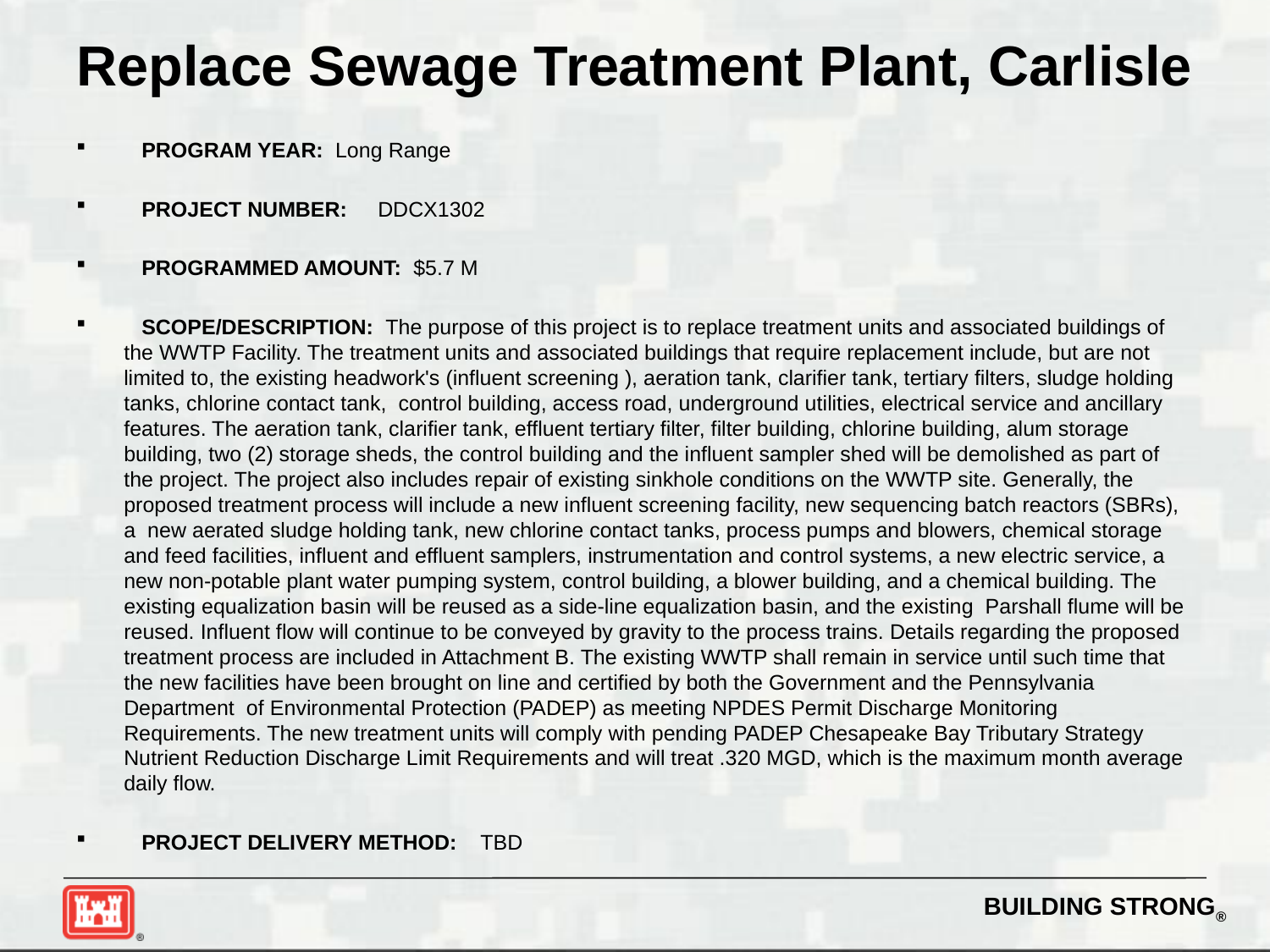

# Replace Sewage Treatment Plant, Carlisle
   PROGRAM YEAR:  Long Range

   PROJECT NUMBER:	DDCX1302

   PROGRAMMED AMOUNT:  $5.7 M

   SCOPE/DESCRIPTION:  The purpose of this project is to replace treatment units and associated buildings of the WWTP Facility. The treatment units and associated buildings that require replacement include, but are not limited to, the existing headwork's (influent screening ), aeration tank, clarifier tank, tertiary filters, sludge holding tanks, chlorine contact tank,  control building, access road, underground utilities, electrical service and ancillary features. The aeration tank, clarifier tank, effluent tertiary filter, filter building, chlorine building, alum storage building, two (2) storage sheds, the control building and the influent sampler shed will be demolished as part of the project. The project also includes repair of existing sinkhole conditions on the WWTP site. Generally, the proposed treatment process will include a new influent screening facility, new sequencing batch reactors (SBRs), a  new aerated sludge holding tank, new chlorine contact tanks, process pumps and blowers, chemical storage and feed facilities, influent and effluent samplers, instrumentation and control systems, a new electric service, a new non-potable plant water pumping system, control building, a blower building, and a chemical building. The existing equalization basin will be reused as a side-line equalization basin, and the existing  Parshall flume will be reused. Influent flow will continue to be conveyed by gravity to the process trains. Details regarding the proposed treatment process are included in Attachment B. The existing WWTP shall remain in service until such time that the new facilities have been brought on line and certified by both the Government and the Pennsylvania Department  of Environmental Protection (PADEP) as meeting NPDES Permit Discharge Monitoring Requirements. The new treatment units will comply with pending PADEP Chesapeake Bay Tributary Strategy Nutrient Reduction Discharge Limit Requirements and will treat .320 MGD, which is the maximum month average daily flow.

   PROJECT DELIVERY METHOD:    TBD